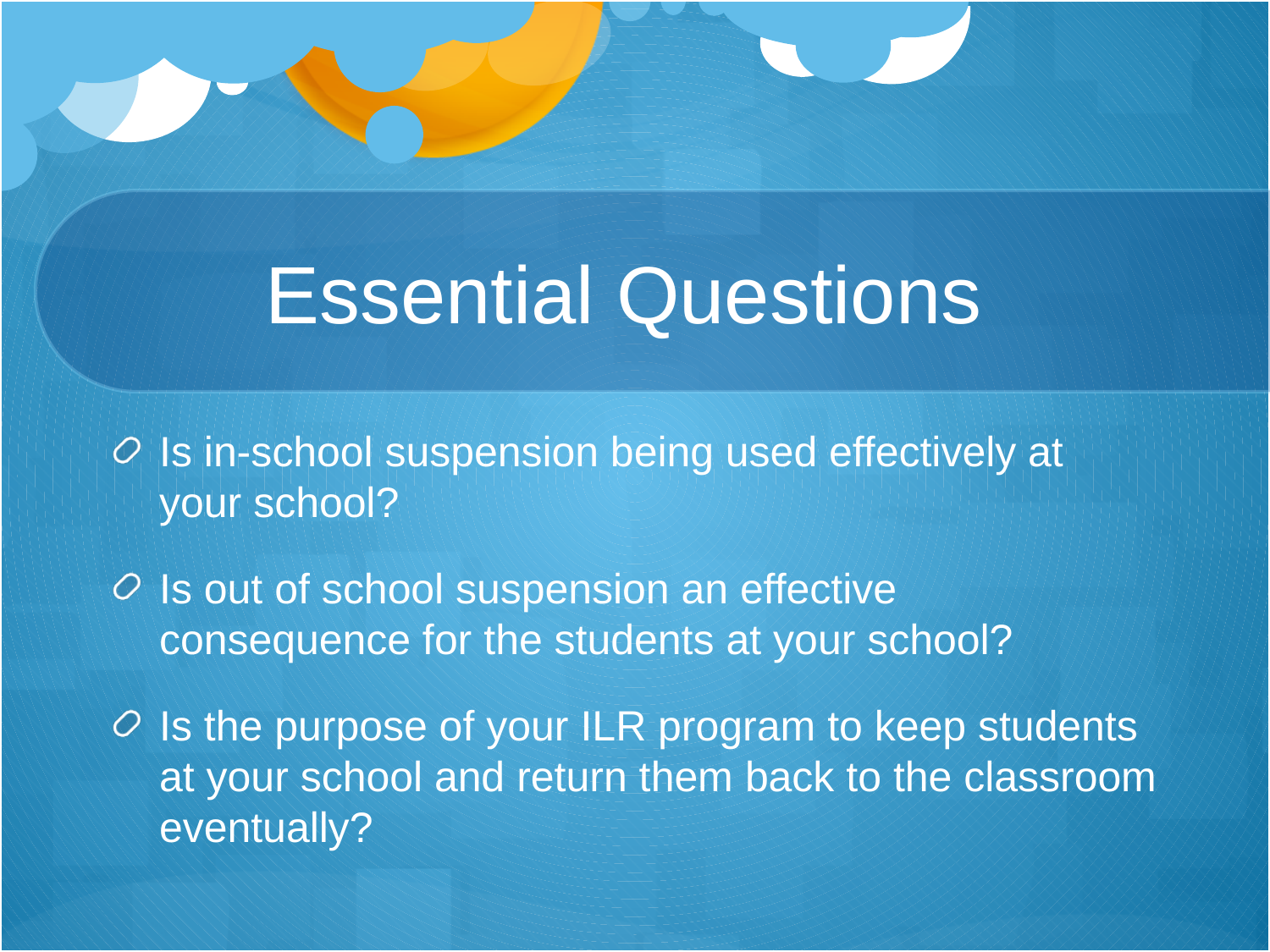

# Essential Questions
Is in-school suspension being used effectively at your school?
Is out of school suspension an effective consequence for the students at your school?
Is the purpose of your ILR program to keep students at your school and return them back to the classroom eventually?